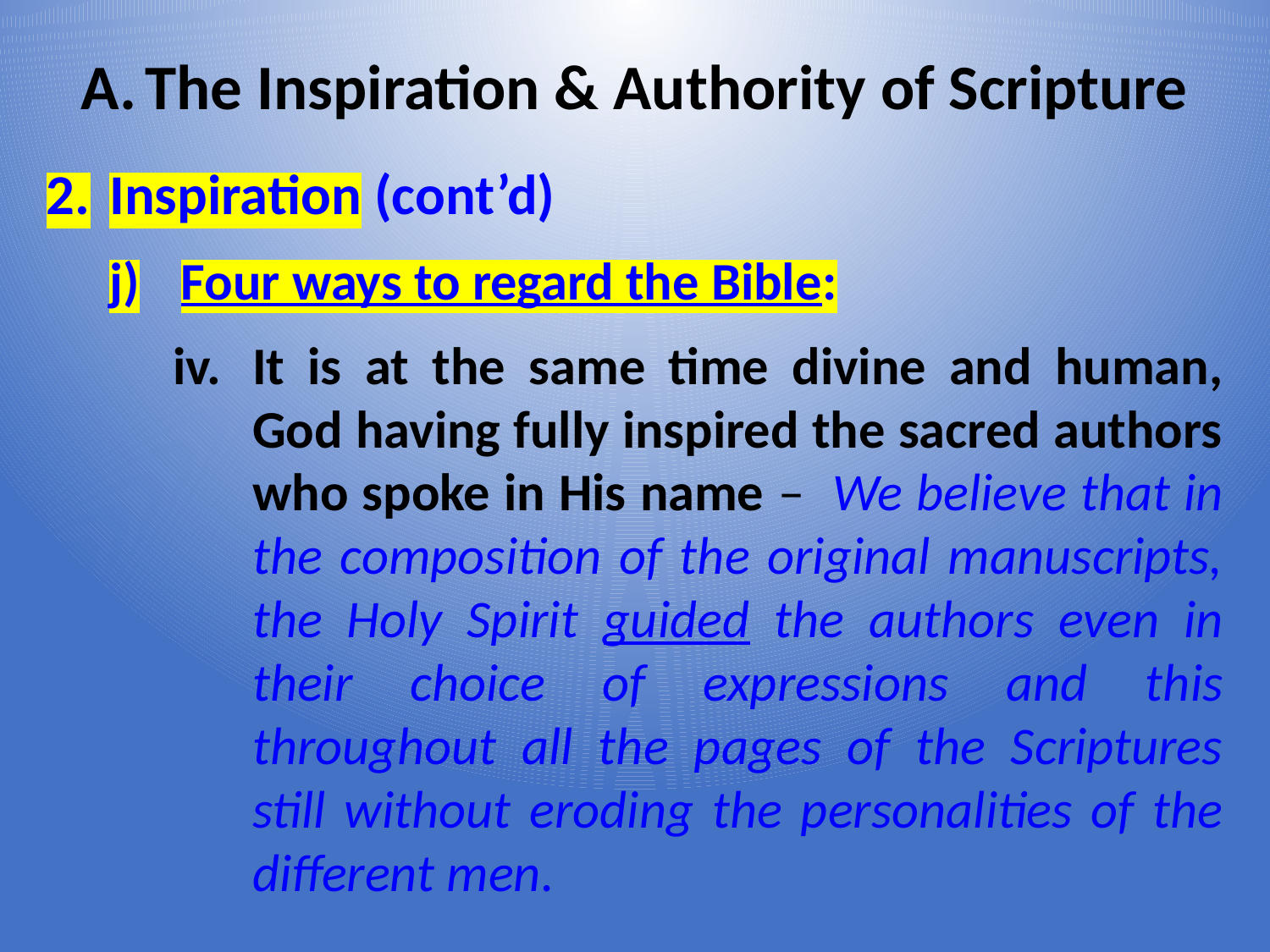

# The Inspiration & Authority of Scripture
Inspiration (cont’d)
Four ways to regard the Bible:
It is at the same time divine and human, God having fully inspired the sacred authors who spoke in His name –  We believe that in the composition of the original manuscripts, the Holy Spirit guided the authors even in their choice of expressions and this throughout all the pages of the Scriptures still without eroding the personalities of the different men.